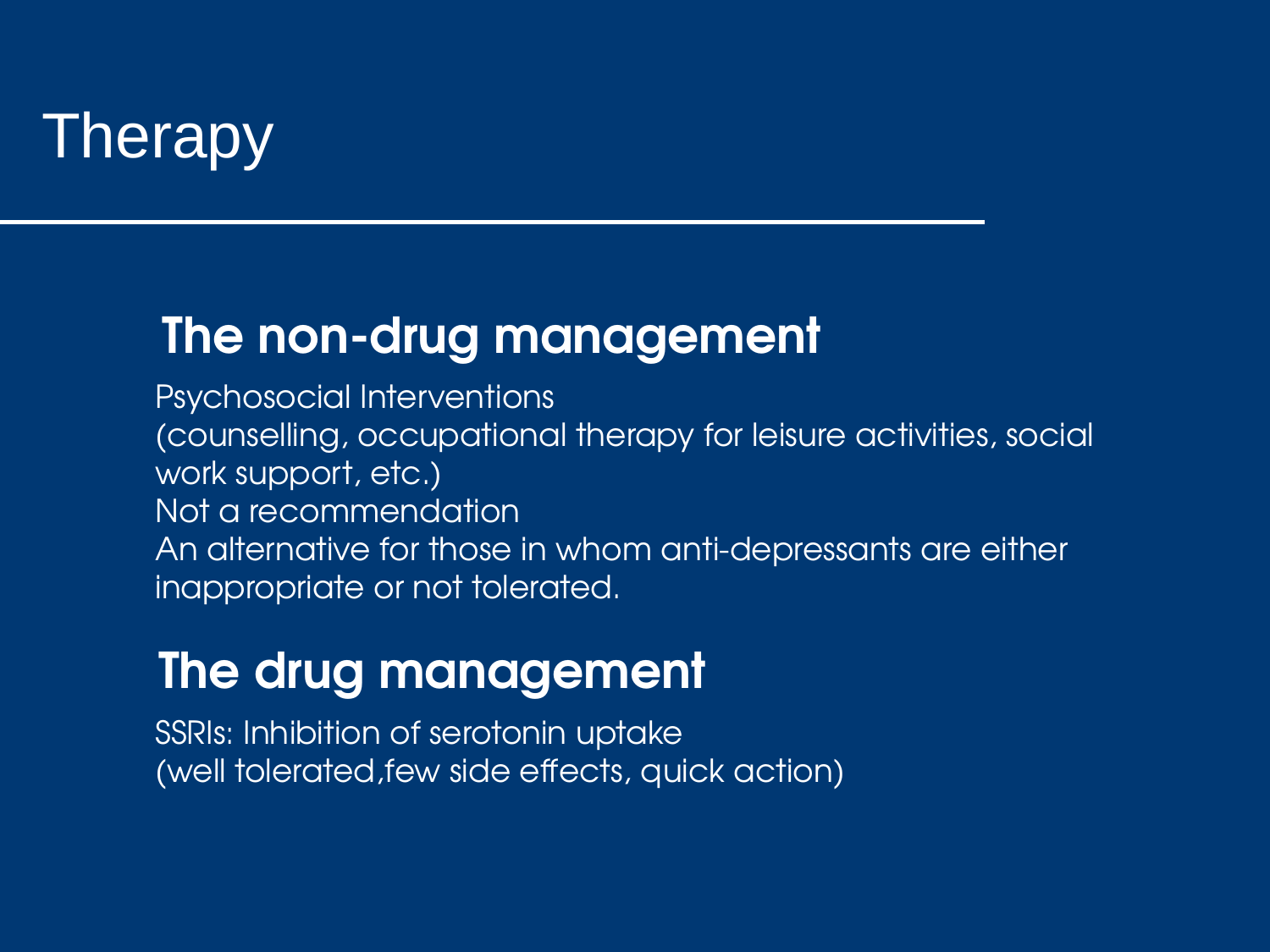

Therapy
The non-drug management
Psychosocial Interventions
(counselling, occupational therapy for leisure activities, social work support, etc.)
Not a recommendation
An alternative for those in whom anti-depressants are either inappropriate or not tolerated.

The drug management
SSRIs: Inhibition of serotonin uptake
(well tolerated,few side effects, quick action)